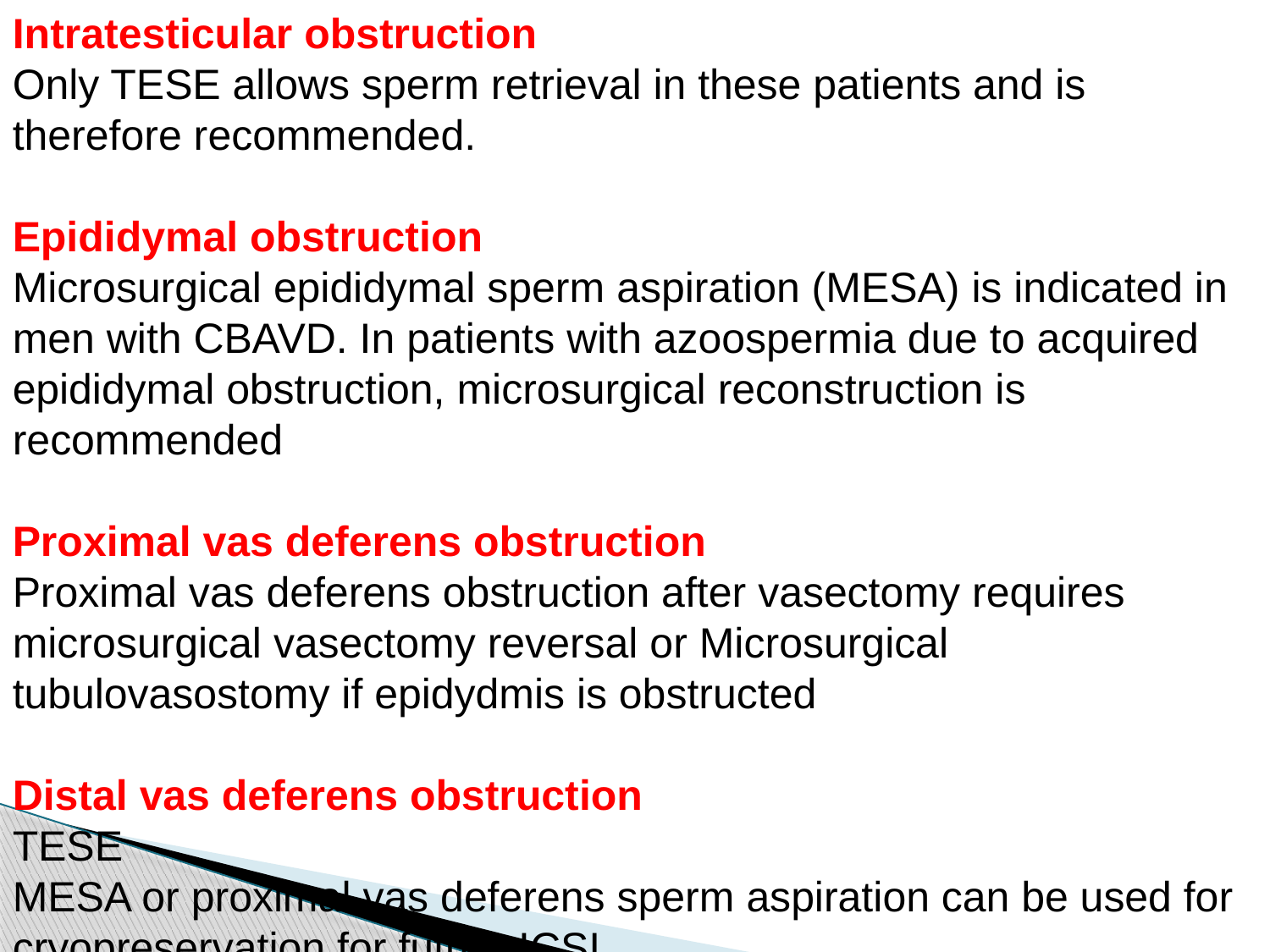

Intratesticular obstruction
Only TESE allows sperm retrieval in these patients and is therefore recommended.

Epididymal obstruction
Microsurgical epididymal sperm aspiration (MESA) is indicated in men with CBAVD. In patients with azoospermia due to acquired epididymal obstruction, microsurgical reconstruction is recommended
Proximal vas deferens obstruction
Proximal vas deferens obstruction after vasectomy requires microsurgical vasectomy reversal or Microsurgical tubulovasostomy if epidydmis is obstructed

Distal vas deferens obstruction
TESE
MESA or proximal vas deferens sperm aspiration can be used for cryopreservation for future ICSI.